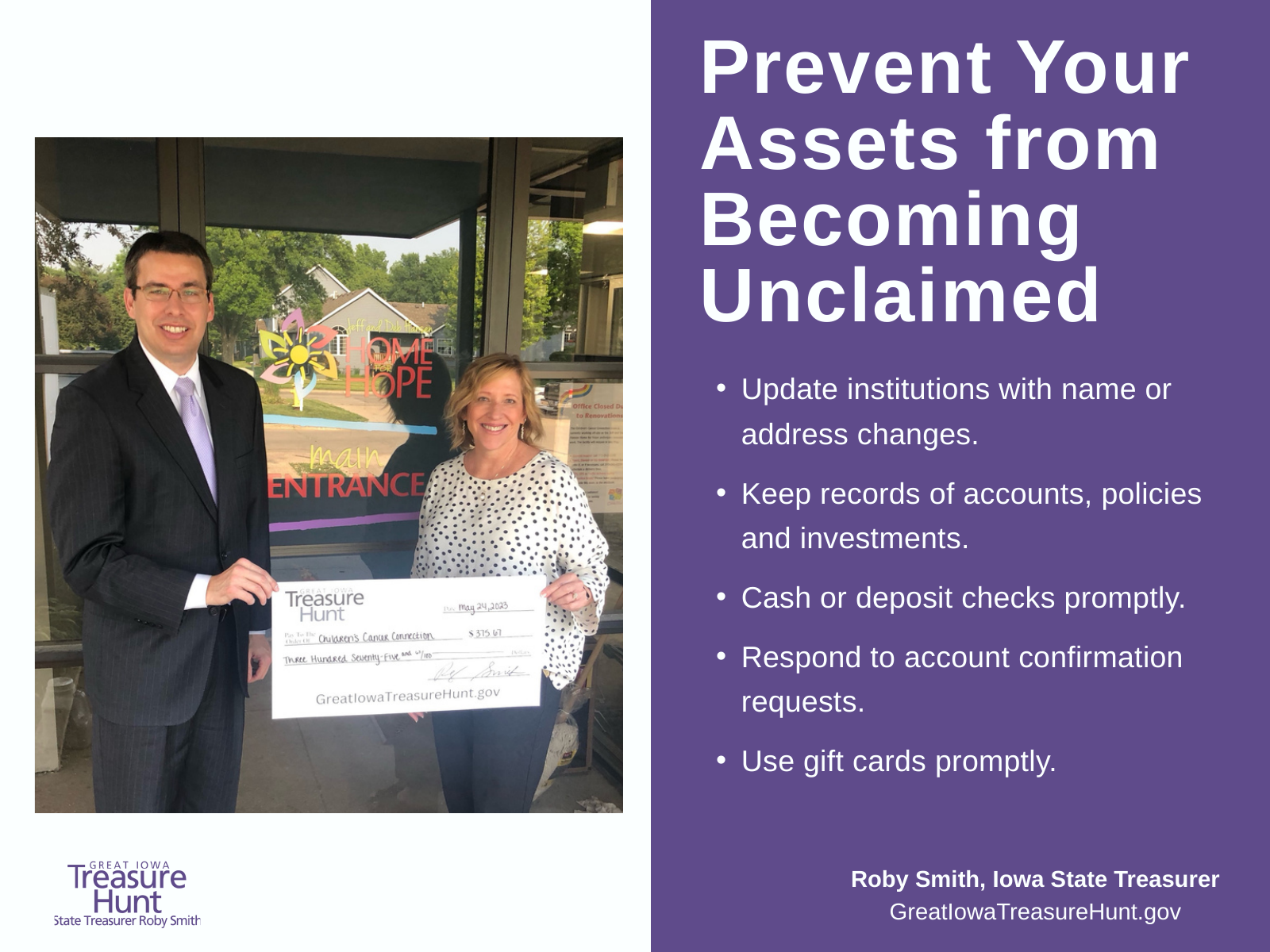

Prevent Your Assets from Becoming Unclaimed

Update institutions with name or address changes.

Keep records of accounts, policies and investments.

Cash or deposit checks promptly.

Respond to account confirmation requests.

Use gift cards promptly.

Roby Smith, Iowa State Treasurer
GreatIowaTreasureHunt.gov